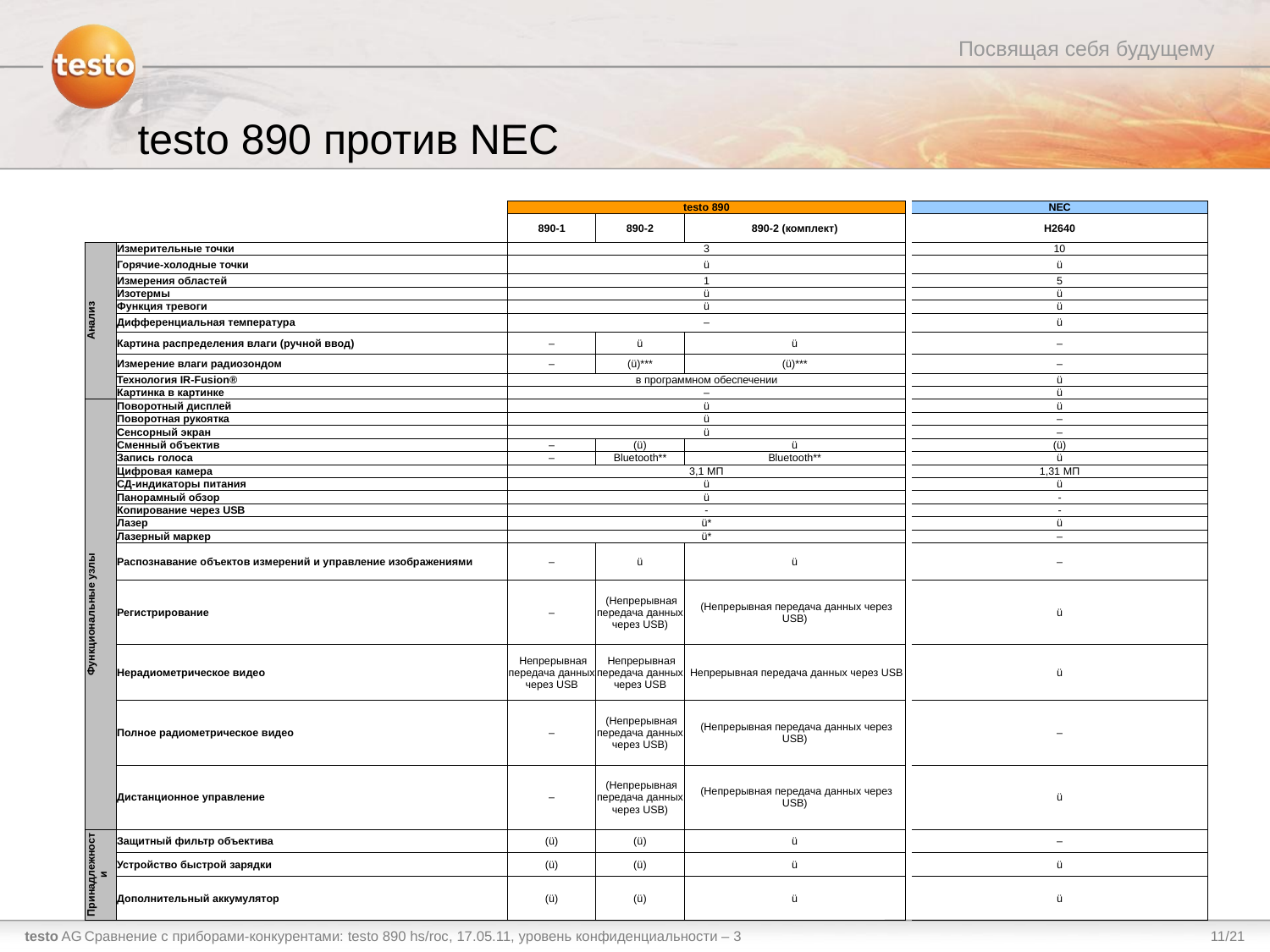

testo 890 против NEC
|  |  | testo 890 |  |  |  | NEC |
| --- | --- | --- | --- | --- | --- | --- |
|  |  | 890-1 | 890-2 | 890-2 (комплект) |  | H2640 |
| Анализ | Измерительные точки | 3 |  |  |  | 10 |
|  | Горячие-холодные точки | ü |  |  |  | ü |
|  | Измерения областей | 1 |  |  |  | 5 |
|  | Изотермы | ü |  |  |  | ü |
|  | Функция тревоги | ü |  |  |  | ü |
|  | Дифференциальная температура | – |  |  |  | ü |
|  | Картина распределения влаги (ручной ввод) | – | ü | ü |  | – |
|  | Измерение влаги радиозондом | – | (ü)\*\*\* | (ü)\*\*\* |  | – |
|  | Технология IR-Fusion® | в программном обеспечении |  |  |  | ü |
|  | Картинка в картинке | – |  |  |  | ü |
| Функциональные узлы | Поворотный дисплей | ü |  |  |  | ü |
|  | Поворотная рукоятка | ü |  |  |  | – |
|  | Сенсорный экран | ü |  |  |  | – |
|  | Сменный объектив | – | (ü) | ü |  | (ü) |
|  | Запись голоса | – | Bluetooth\*\* | Bluetooth\*\* |  | ü |
|  | Цифровая камера | 3,1 МП |  |  |  | 1,31 МП |
|  | СД-индикаторы питания | ü |  |  |  | ü |
|  | Панорамный обзор | ü |  |  |  | - |
|  | Копирование через USB | - |  |  |  | - |
|  | Лазер | ü\* |  |  |  | ü |
|  | Лазерный маркер | ü\* |  |  |  | – |
|  | Распознавание объектов измерений и управление изображениями | – | ü | ü |  | – |
|  | Регистрирование | – | (Непрерывная передача данных через USB) | (Непрерывная передача данных через USB) |  | ü |
|  | Нерадиометрическое видео | Непрерывная передача данных через USB | Непрерывная передача данных через USB | Непрерывная передача данных через USB |  | ü |
|  | Полное радиометрическое видео | – | (Непрерывная передача данных через USB) | (Непрерывная передача данных через USB) |  | – |
|  | Дистанционное управление | – | (Непрерывная передача данных через USB) | (Непрерывная передача данных через USB) |  | ü |
| Принадлежности | Защитный фильтр объектива | (ü) | (ü) | ü |  | – |
|  | Устройство быстрой зарядки | (ü) | (ü) | ü |  | ü |
|  | Дополнительный аккумулятор | (ü) | (ü) | ü |  | ü |